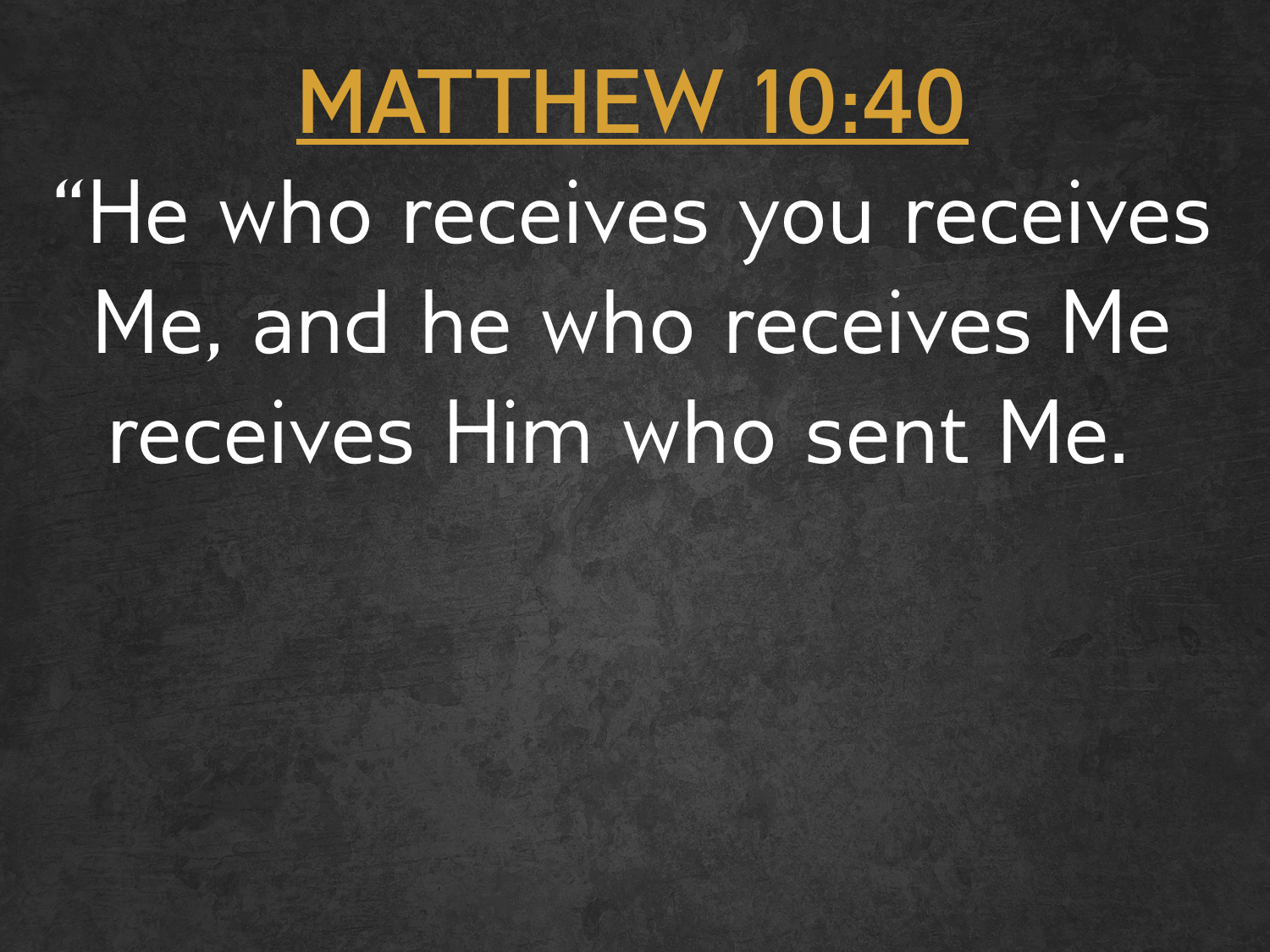

MATTHEW 10:40
“He who receives you receives Me, and he who receives Me receives Him who sent Me.